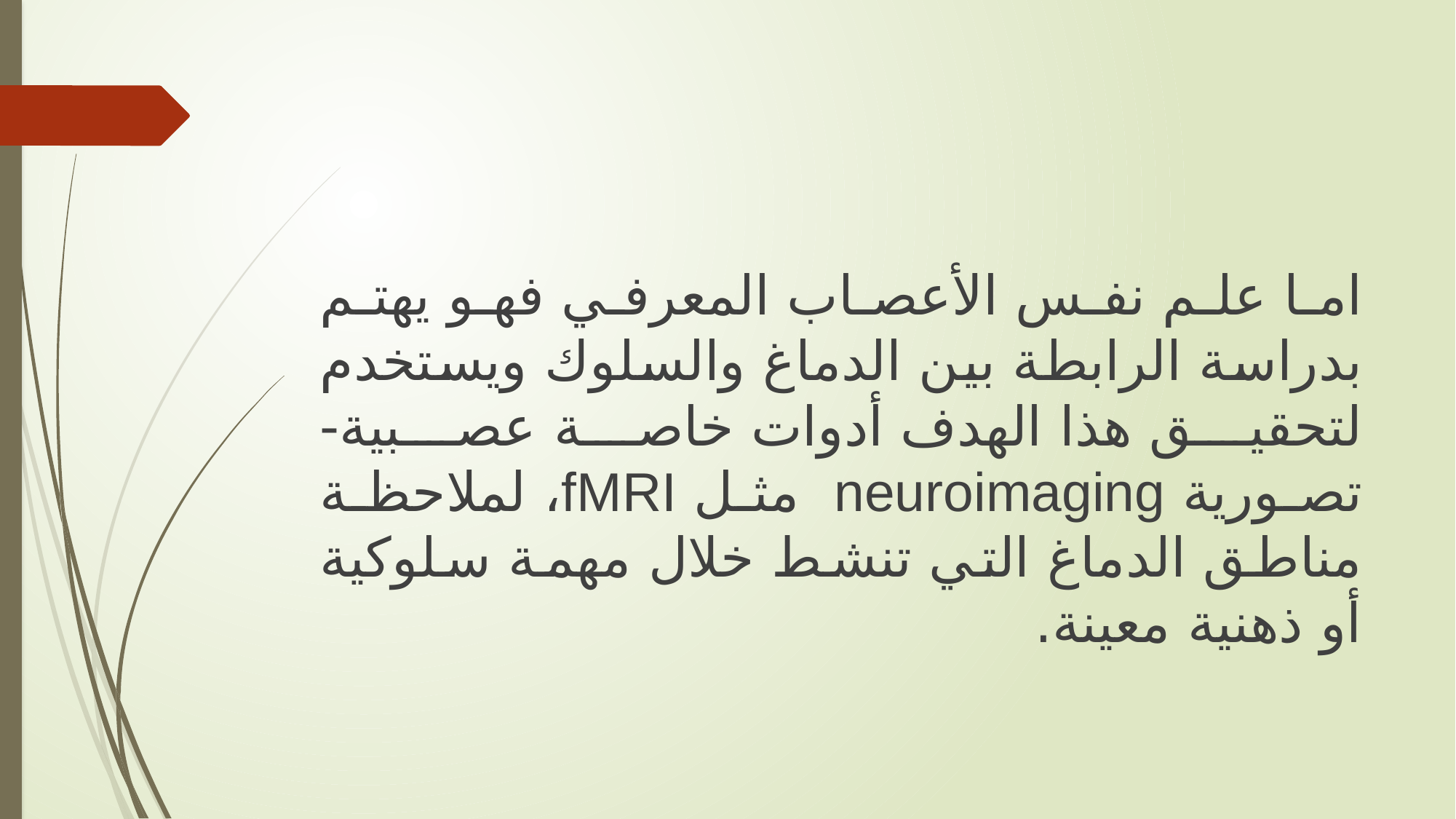

اما علم نفس الأعصاب المعرفي فهو يهتم بدراسة الرابطة بين الدماغ والسلوك ويستخدم لتحقيق هذا الهدف أدوات خاصة عصبية- تصورية neuroimaging  مثل fMRI، لملاحظة مناطق الدماغ التي تنشط خلال مهمة سلوكية أو ذهنية معينة.